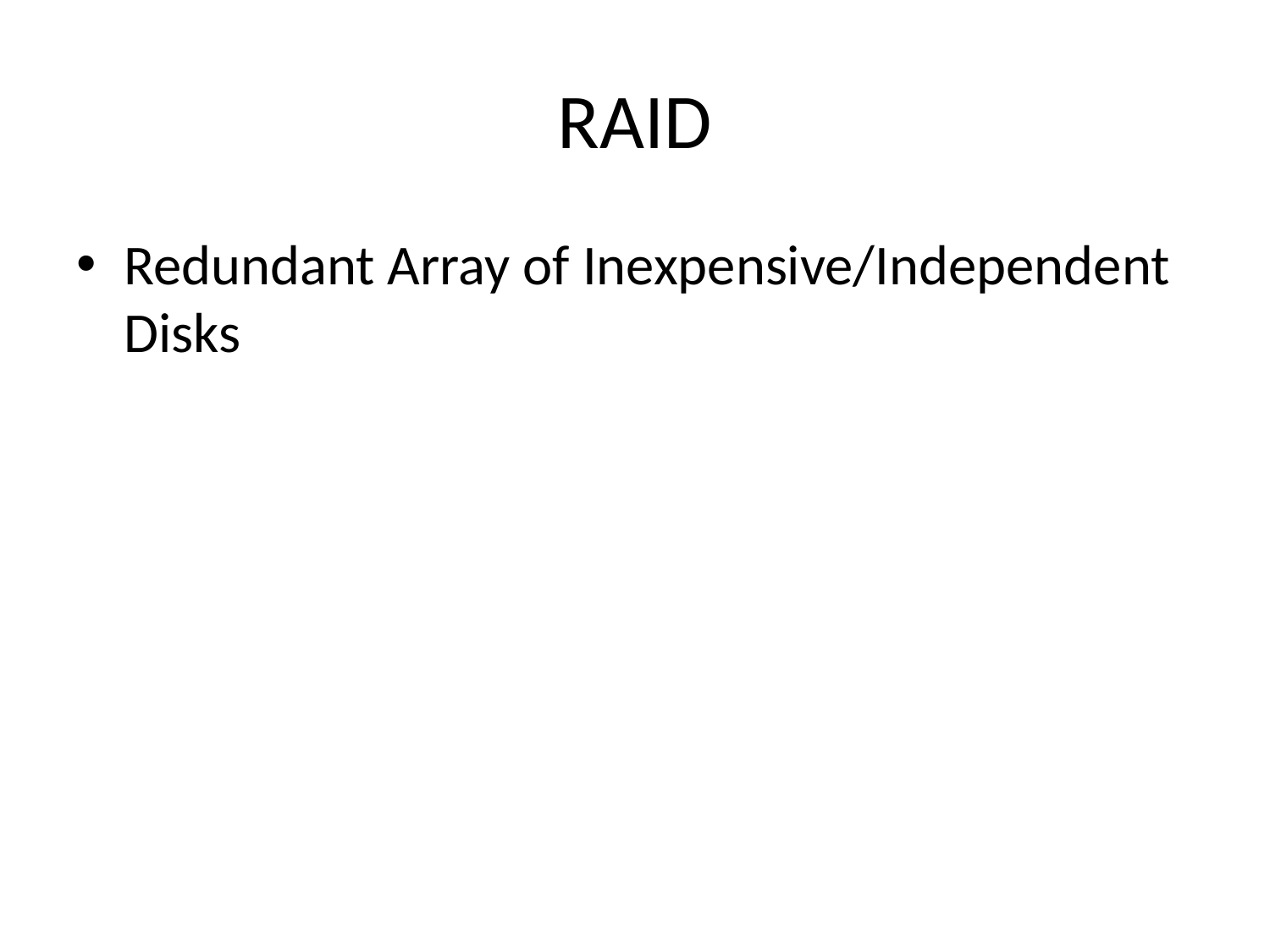

# RAID
Redundant Array of Inexpensive/Independent Disks